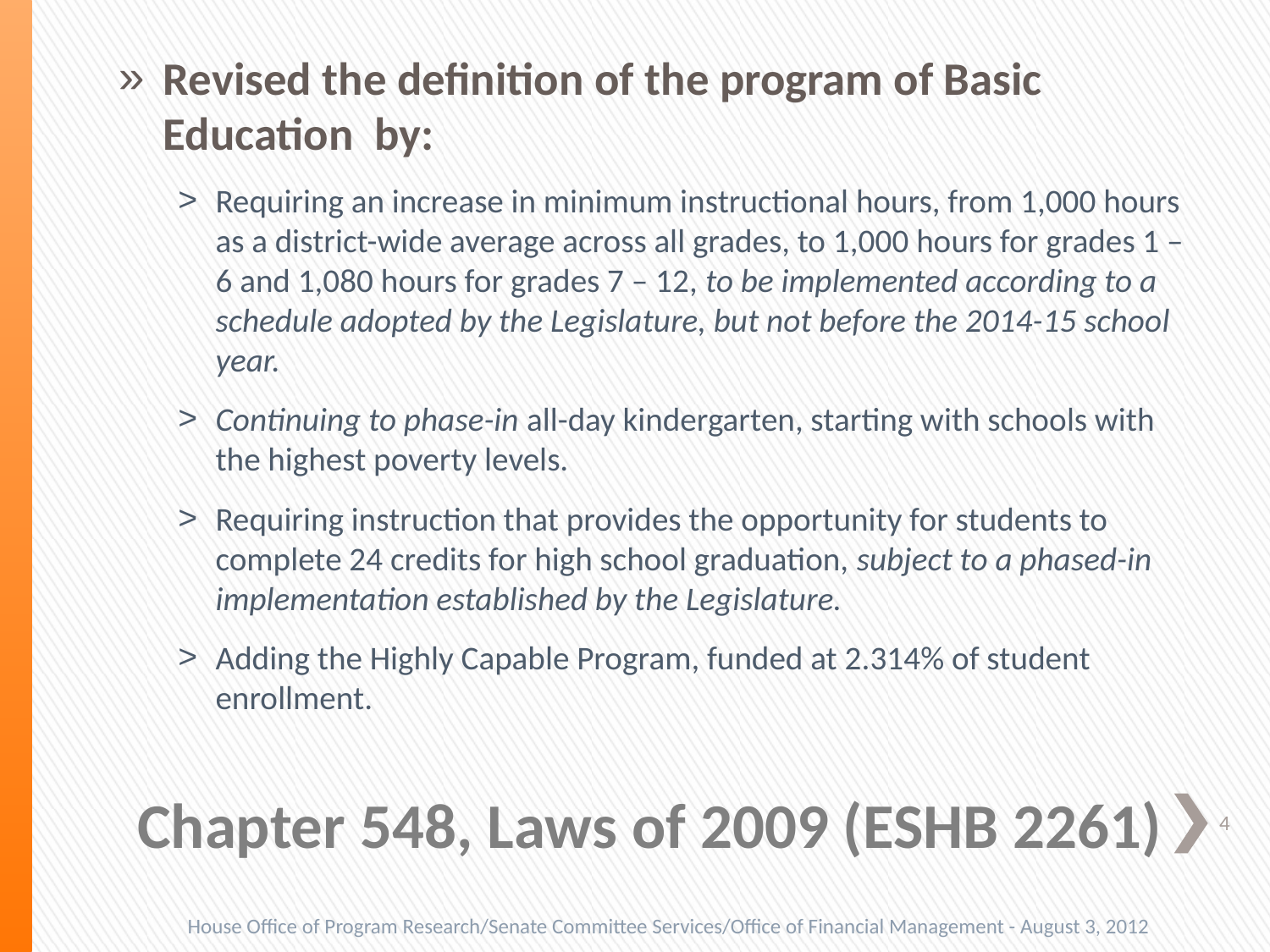

Revised the definition of the program of Basic Education  by:
Requiring an increase in minimum instructional hours, from 1,000 hours as a district-wide average across all grades, to 1,000 hours for grades 1 – 6 and 1,080 hours for grades 7 – 12, to be implemented according to a schedule adopted by the Legislature, but not before the 2014-15 school year.
Continuing to phase-in all-day kindergarten, starting with schools with the highest poverty levels.
Requiring instruction that provides the opportunity for students to complete 24 credits for high school graduation, subject to a phased-in implementation established by the Legislature.
Adding the Highly Capable Program, funded at 2.314% of student enrollment.

# Chapter 548, Laws of 2009 (ESHB 2261)
4
House Office of Program Research/Senate Committee Services/Office of Financial Management - August 3, 2012